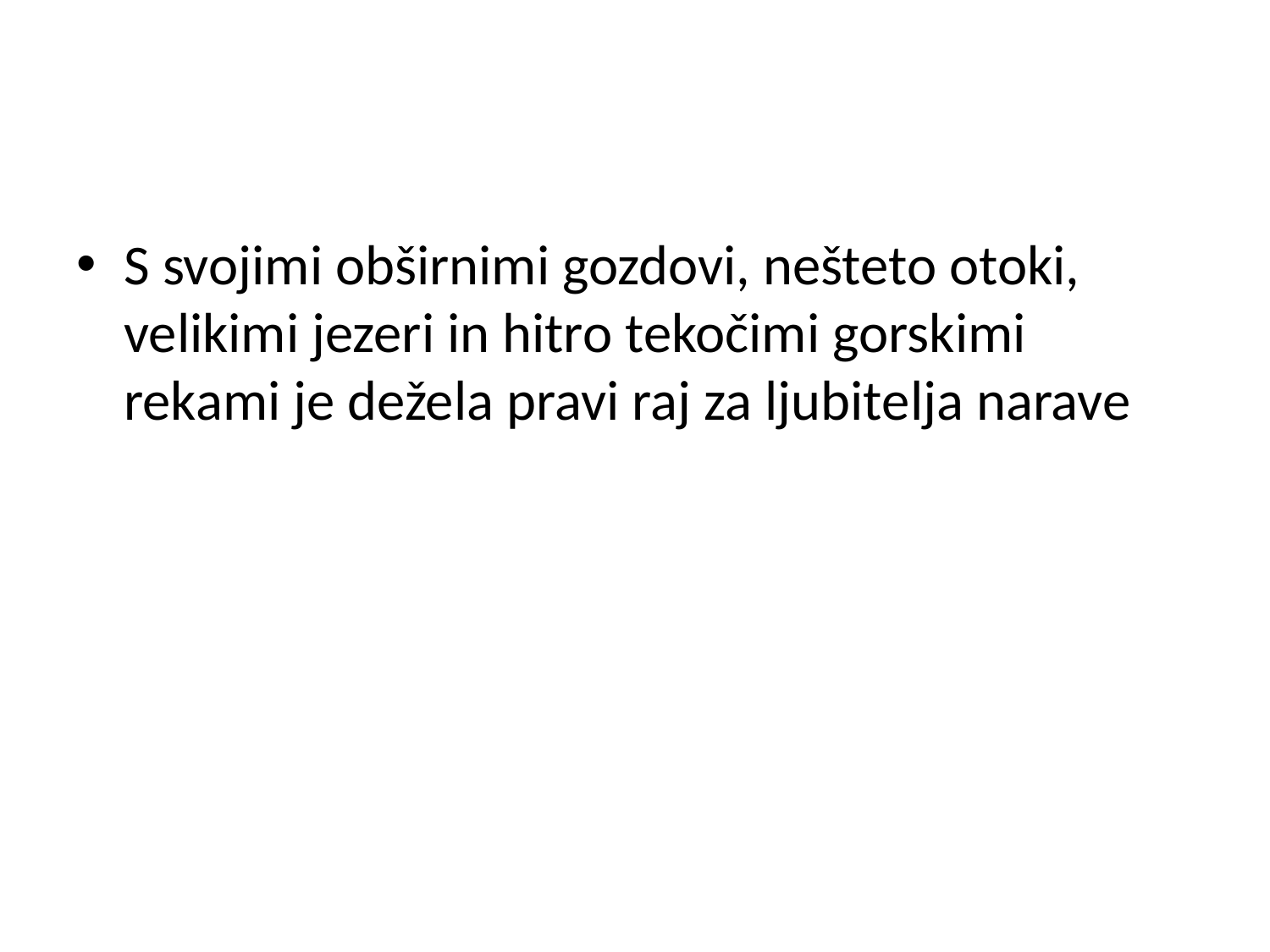

#
S svojimi obširnimi gozdovi, nešteto otoki, velikimi jezeri in hitro tekočimi gorskimi rekami je dežela pravi raj za ljubitelja narave